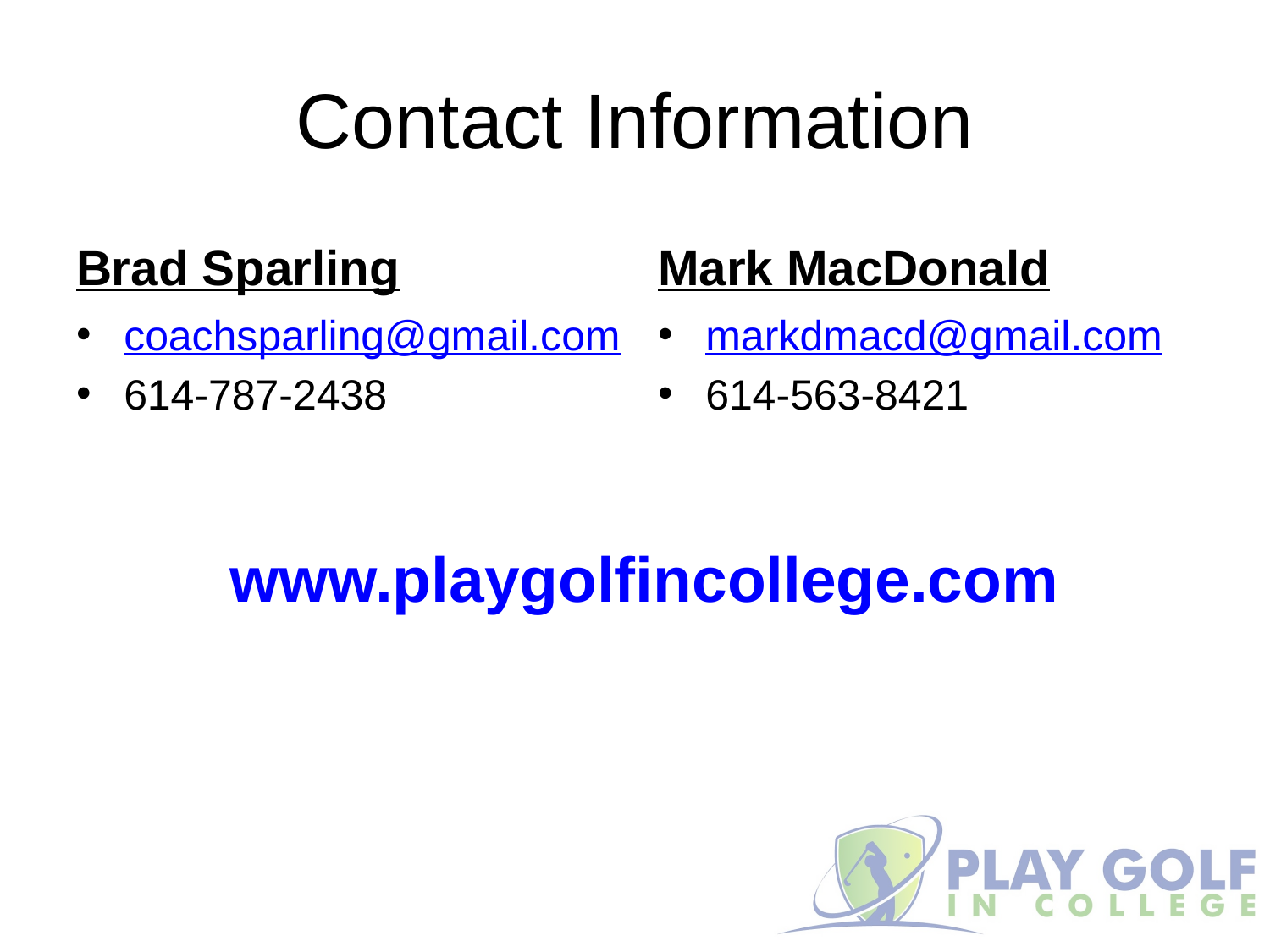

# Contact Information
Brad Sparling
Mark MacDonald
coachsparling@gmail.com
614-787-2438
markdmacd@gmail.com
614-563-8421

www.playgolfincollege.com